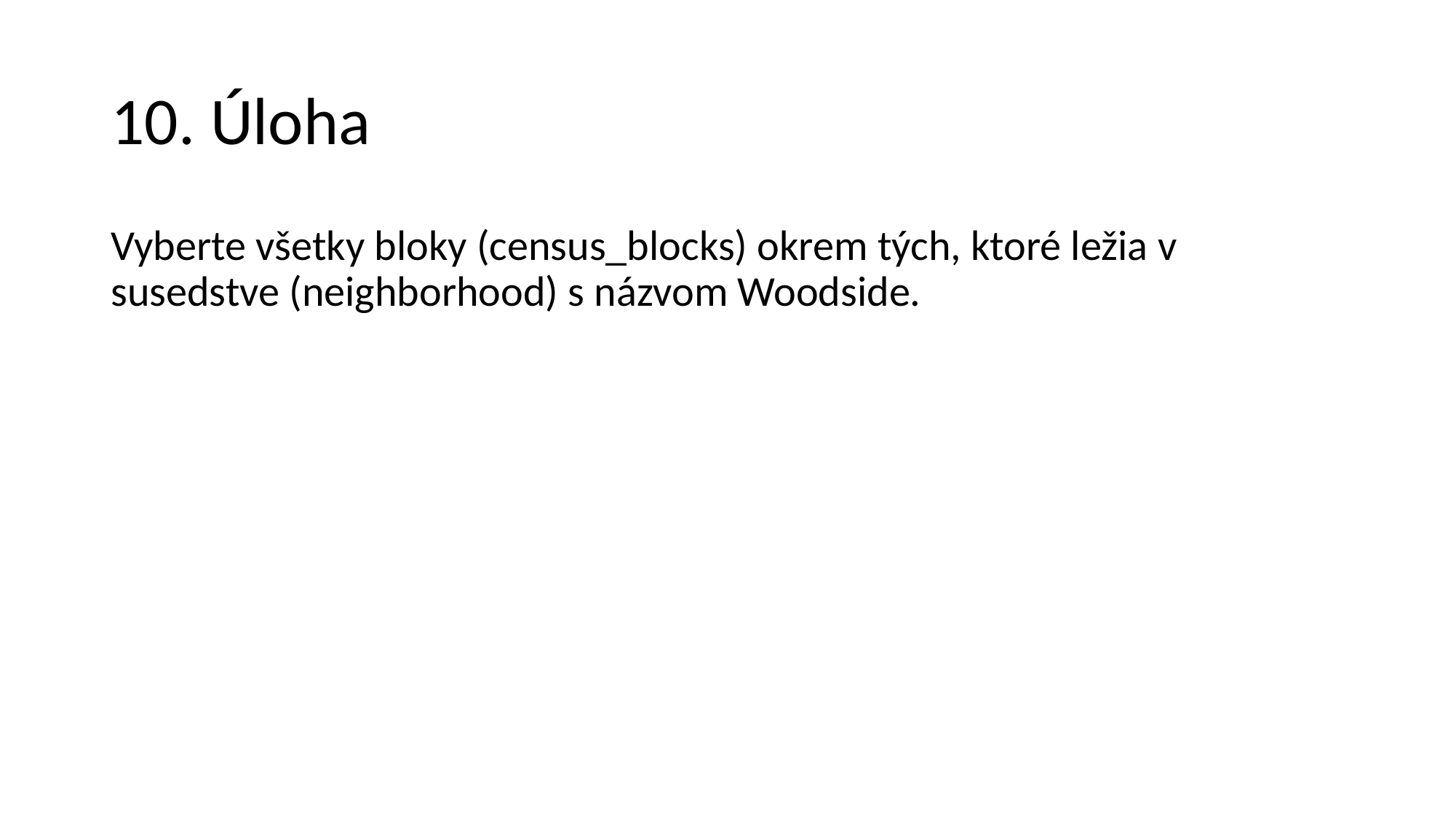

# 10. Úloha
Vyberte všetky bloky (census_blocks) okrem tých, ktoré ležia v susedstve (neighborhood) s názvom Woodside.